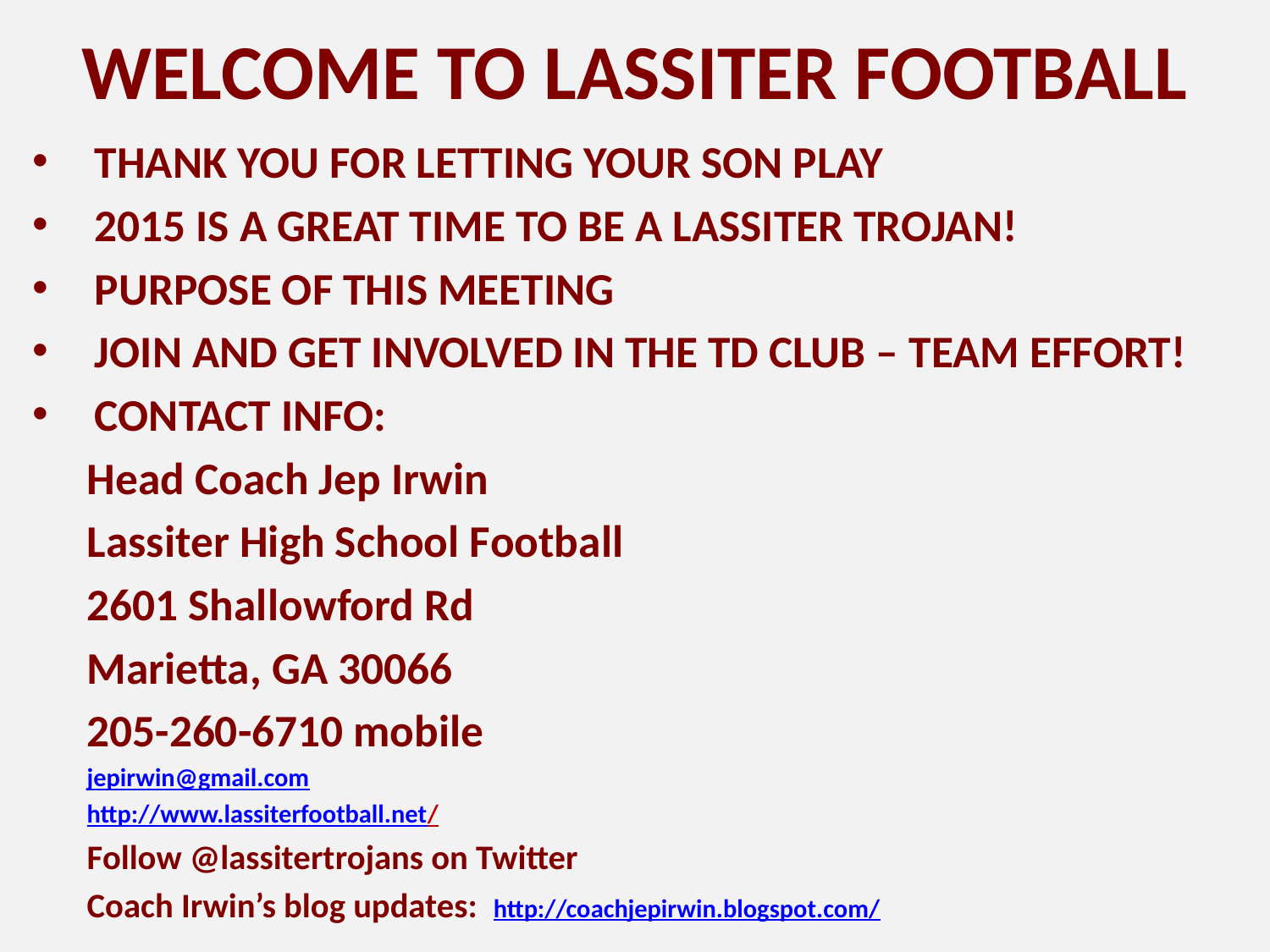

WELCOME TO LASSITER FOOTBALL
THANK YOU FOR LETTING YOUR SON PLAY
2015 IS A GREAT TIME TO BE A LASSITER TROJAN!
PURPOSE OF THIS MEETING
JOIN AND GET INVOLVED IN THE TD CLUB – TEAM EFFORT!
CONTACT INFO:
Head Coach Jep Irwin
Lassiter High School Football
2601 Shallowford Rd
Marietta, GA 30066
205-260-6710 mobile
jepirwin@gmail.com
http://www.lassiterfootball.net/
Follow @lassitertrojans on Twitter
Coach Irwin’s blog updates:  http://coachjepirwin.blogspot.com/